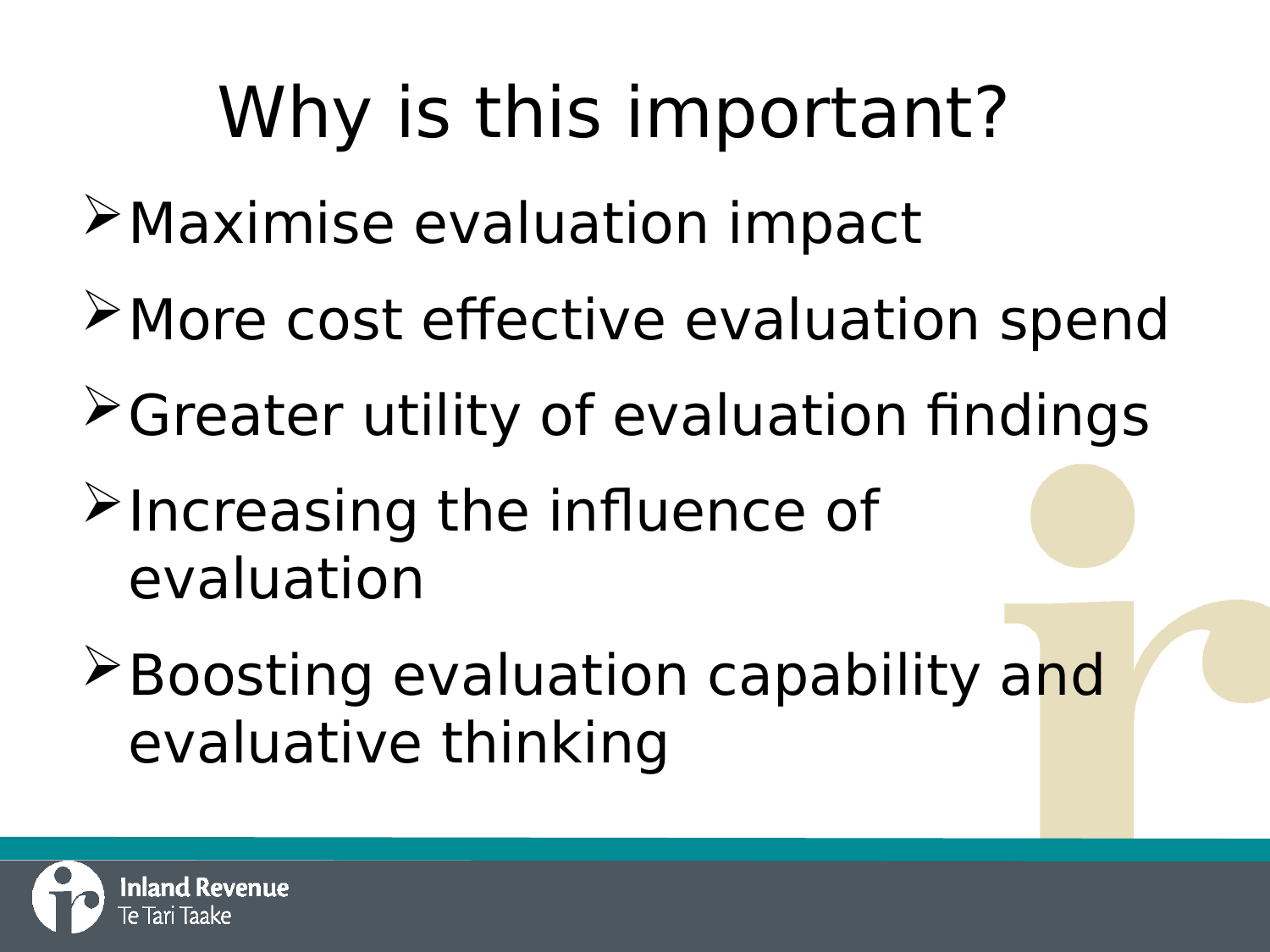

# Why is this important?
Maximise evaluation impact
More cost effective evaluation spend
Greater utility of evaluation findings
Increasing the influence of evaluation
Boosting evaluation capability and evaluative thinking